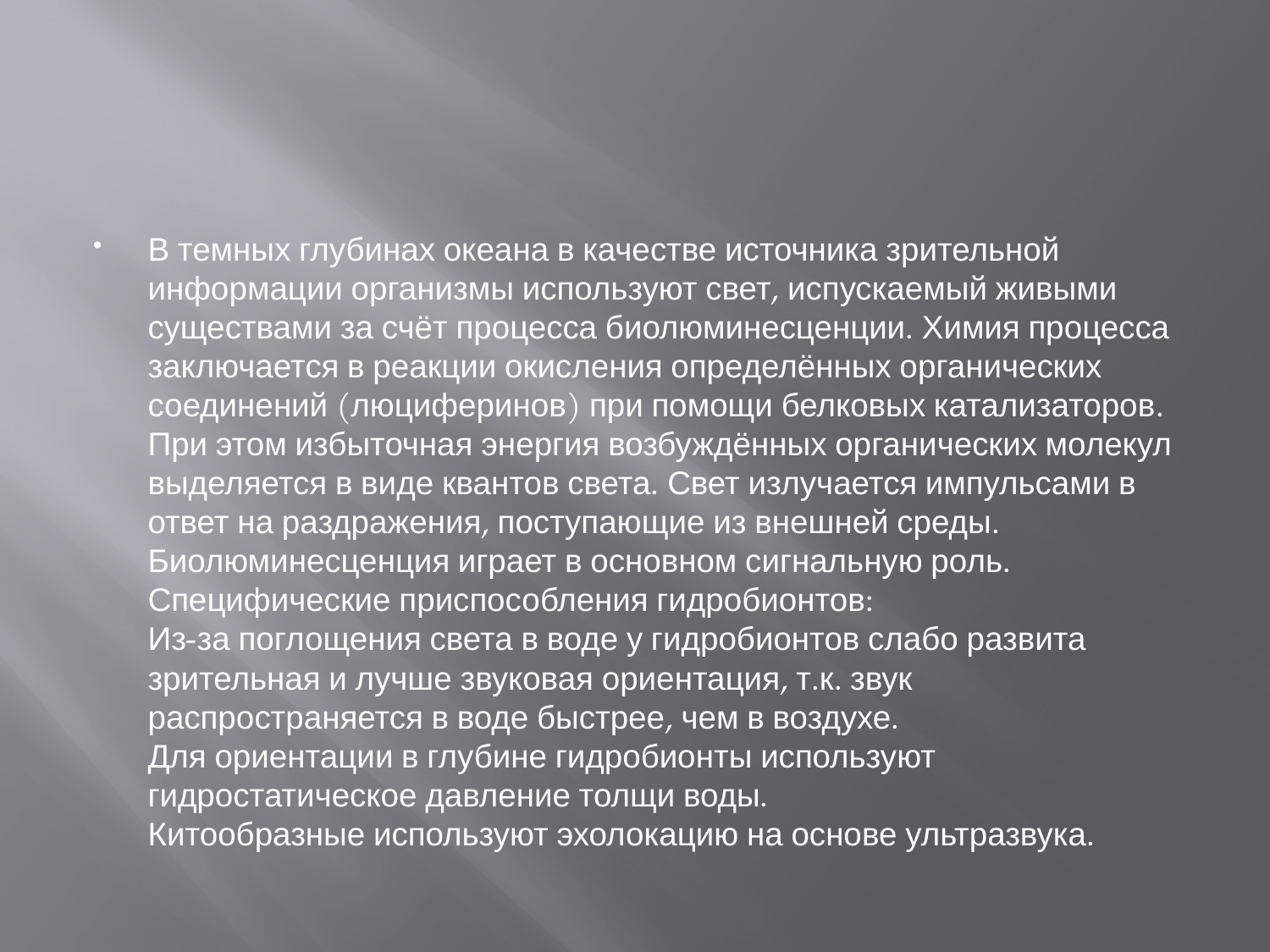

В темных глубинах океана в качестве источника зрительной информации организмы используют свет, испускаемый живыми существами за счёт процесса биолюминесценции. Химия процесса заключается в реакции окисления определённых органических соединений (люциферинов) при помощи белковых катализаторов. При этом избыточная энергия возбуждённых органических молекул выделяется в виде квантов света. Свет излучается импульсами в ответ на раздражения, поступающие из внешней среды. Биолюминесценция играет в основном сигнальную роль. 
Специфические приспособления гидробионтов: 
Из-за поглощения света в воде у гидробионтов слабо развита зрительная и лучше звуковая ориентация, т.к. звук распространяется в воде быстрее, чем в воздухе. 
Для ориентации в глубине гидробионты используют гидростатическое давление толщи воды. 
Китообразные используют эхолокацию на основе ультразвука.